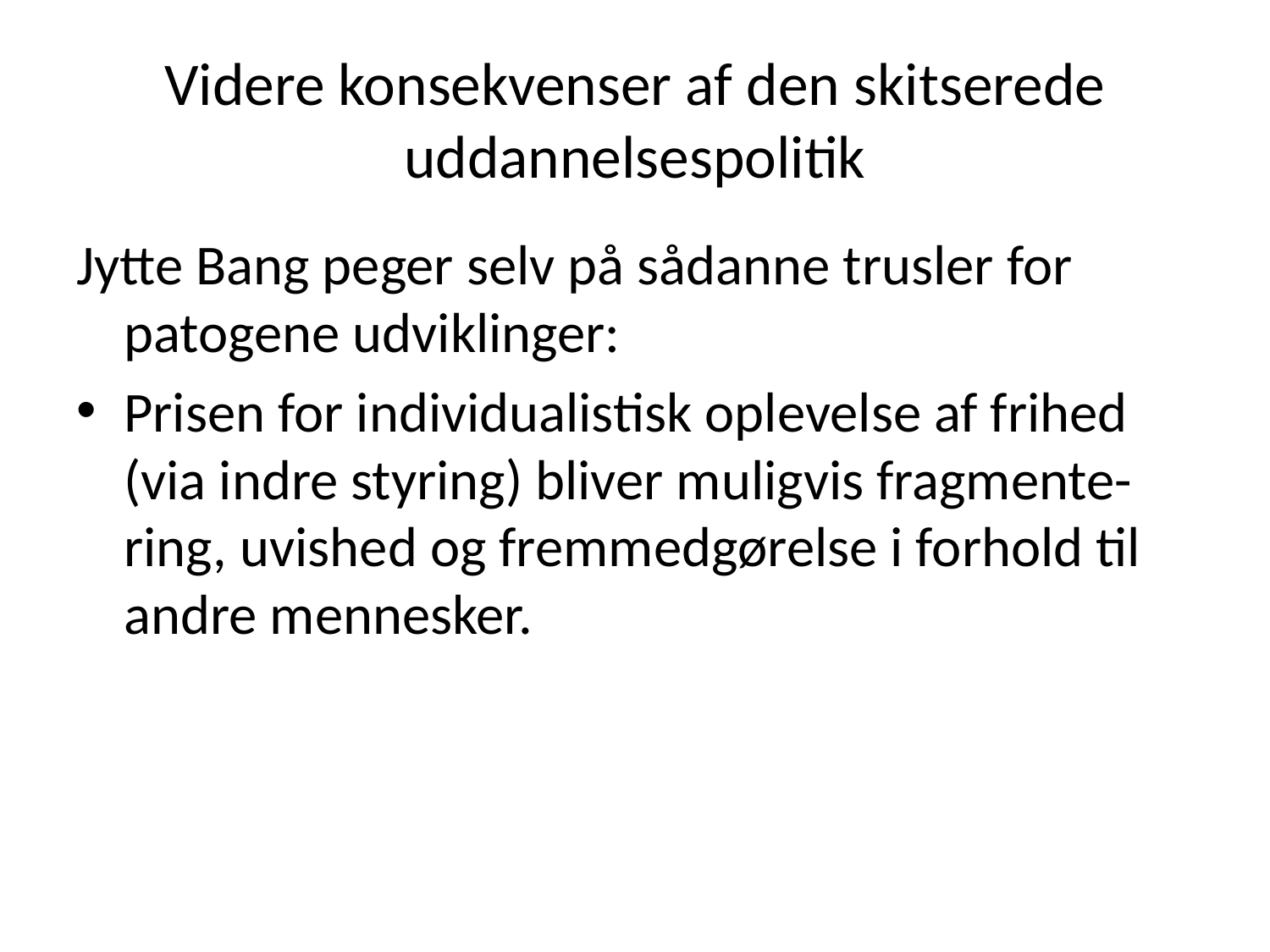

# Videre konsekvenser af den skitserede uddannelsespolitik
Jytte Bang peger selv på sådanne trusler for patogene udviklinger:
Prisen for individualistisk oplevelse af frihed (via indre styring) bliver muligvis fragmente-ring, uvished og fremmedgørelse i forhold til andre mennesker.